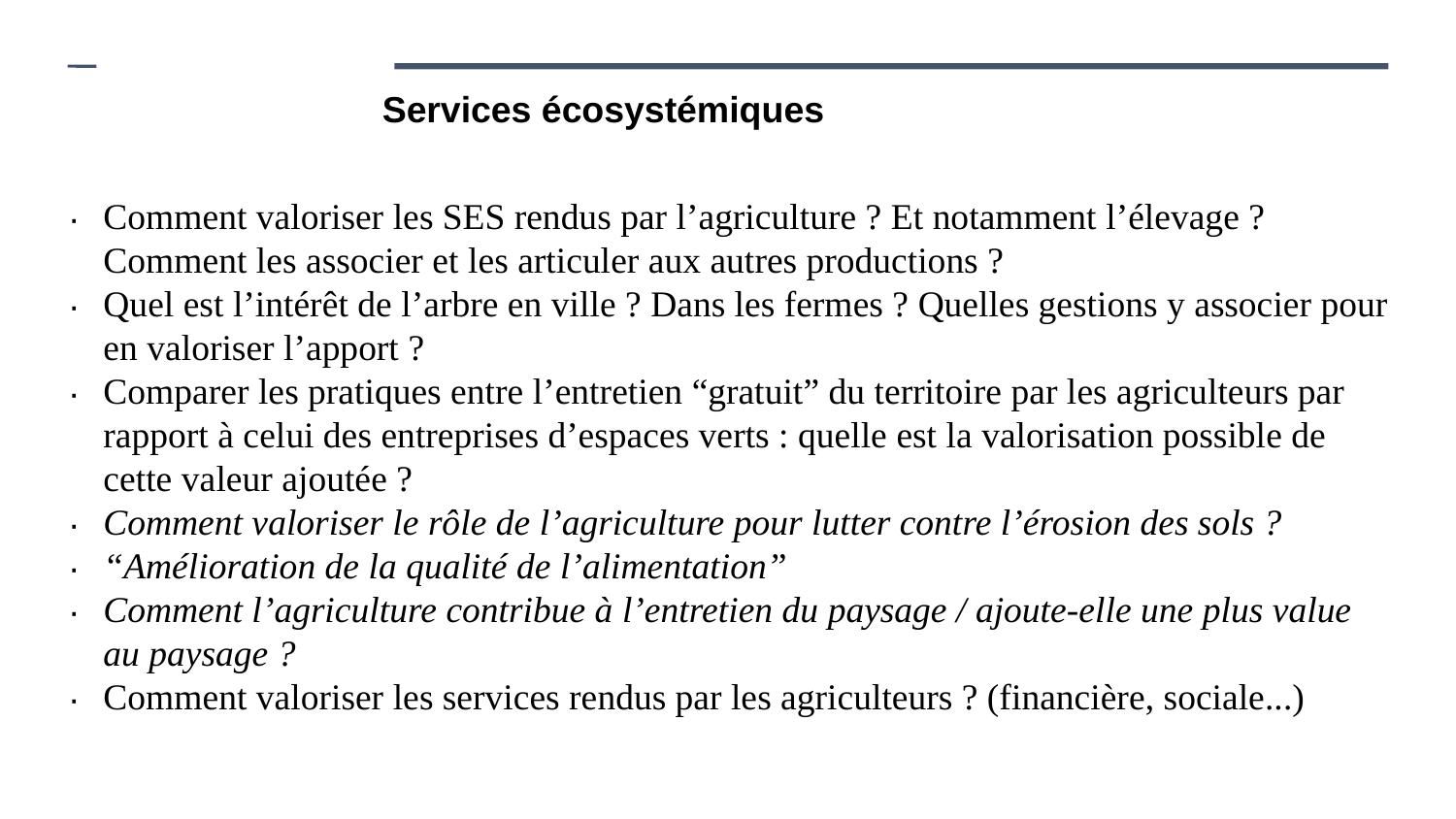

Services écosystémiques

Comment valoriser les SES rendus par l’agriculture ? Et notamment l’élevage ? Comment les associer et les articuler aux autres productions ?
Quel est l’intérêt de l’arbre en ville ? Dans les fermes ? Quelles gestions y associer pour en valoriser l’apport ?
Comparer les pratiques entre l’entretien “gratuit” du territoire par les agriculteurs par rapport à celui des entreprises d’espaces verts : quelle est la valorisation possible de cette valeur ajoutée ?
Comment valoriser le rôle de l’agriculture pour lutter contre l’érosion des sols ?
“Amélioration de la qualité de l’alimentation”
Comment l’agriculture contribue à l’entretien du paysage / ajoute-elle une plus value au paysage ?
Comment valoriser les services rendus par les agriculteurs ? (financière, sociale...)